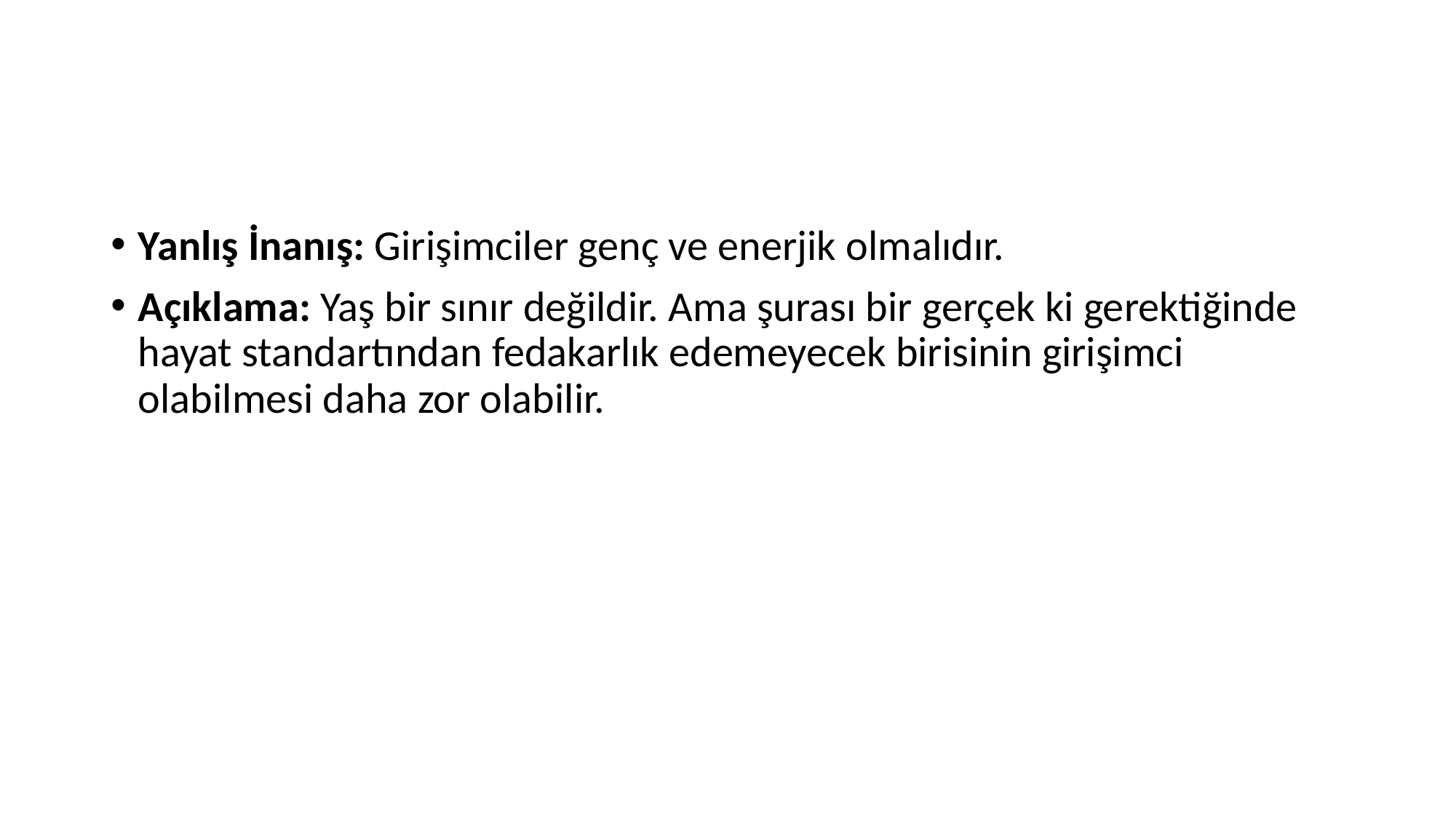

Yanlış İnanış: Girişimciler genç ve enerjik olmalıdır.
Açıklama: Yaş bir sınır değildir. Ama şurası bir gerçek ki gerektiğinde hayat standartından fedakarlık edemeyecek birisinin girişimci olabilmesi daha zor olabilir.